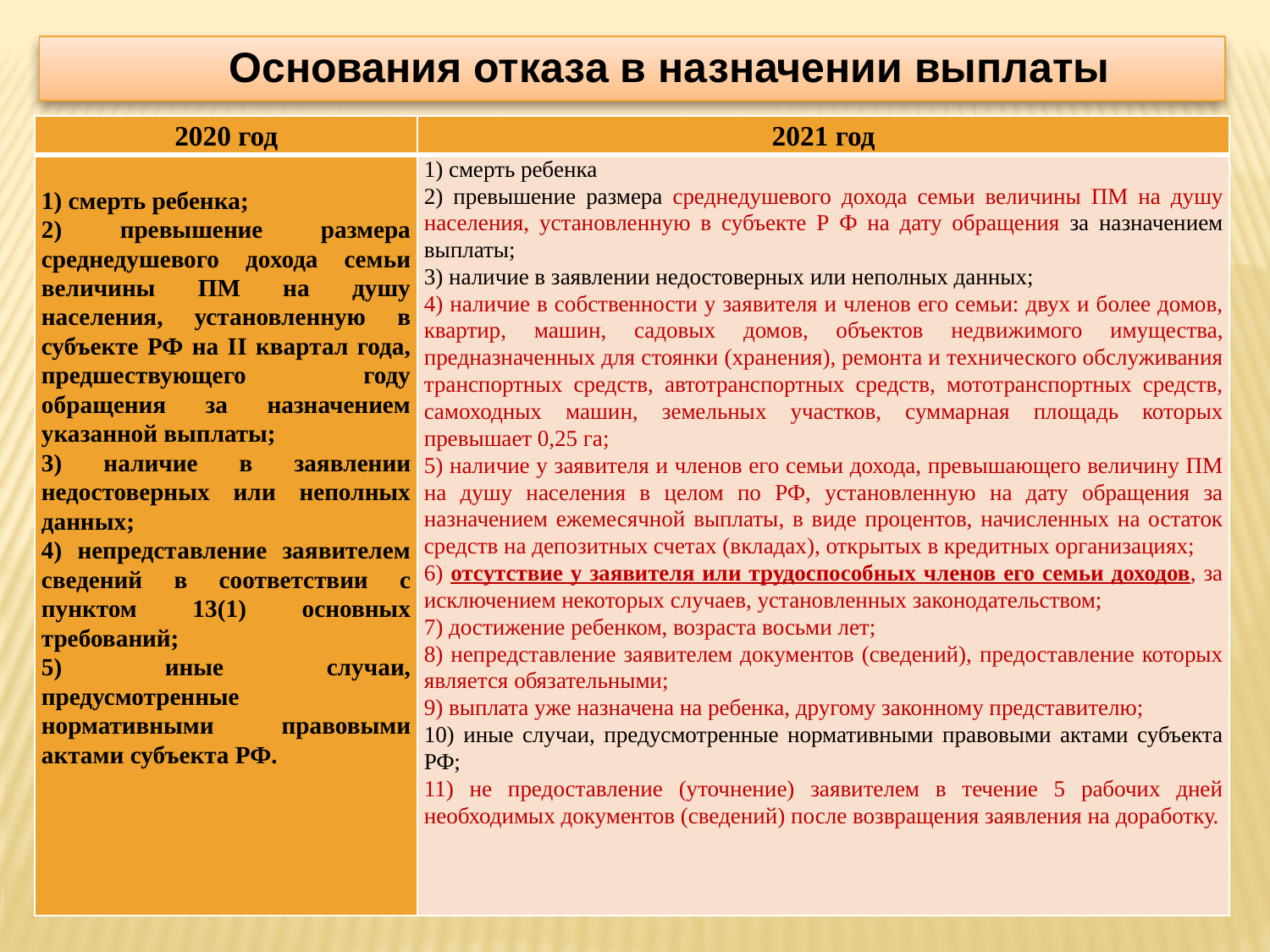

Основания отказа в назначении выплаты
| 2020 год | 2021 год |
| --- | --- |
| 1) смерть ребенка; 2) превышение размера среднедушевого дохода семьи величины ПМ на душу населения, установленную в субъекте РФ на II квартал года, предшествующего году обращения за назначением указанной выплаты; 3) наличие в заявлении недостоверных или неполных данных; 4) непредставление заявителем сведений в соответствии с пунктом 13(1) основных требований; 5) иные случаи, предусмотренные нормативными правовыми актами субъекта РФ. | 1) смерть ребенка 2) превышение размера среднедушевого дохода семьи величины ПМ на душу населения, установленную в субъекте Р Ф на дату обращения за назначением выплаты; 3) наличие в заявлении недостоверных или неполных данных; 4) наличие в собственности у заявителя и членов его семьи: двух и более домов, квартир, машин, садовых домов, объектов недвижимого имущества, предназначенных для стоянки (хранения), ремонта и технического обслуживания транспортных средств, автотранспортных средств, мототранспортных средств, самоходных машин, земельных участков, суммарная площадь которых превышает 0,25 га; 5) наличие у заявителя и членов его семьи дохода, превышающего величину ПМ на душу населения в целом по РФ, установленную на дату обращения за назначением ежемесячной выплаты, в виде процентов, начисленных на остаток средств на депозитных счетах (вкладах), открытых в кредитных организациях; 6) отсутствие у заявителя или трудоспособных членов его семьи доходов, за исключением некоторых случаев, установленных законодательством; 7) достижение ребенком, возраста восьми лет; 8) непредставление заявителем документов (сведений), предоставление которых является обязательными; 9) выплата уже назначена на ребенка, другому законному представителю; 10) иные случаи, предусмотренные нормативными правовыми актами субъекта РФ; 11) не предоставление (уточнение) заявителем в течение 5 рабочих дней необходимых документов (сведений) после возвращения заявления на доработку. |